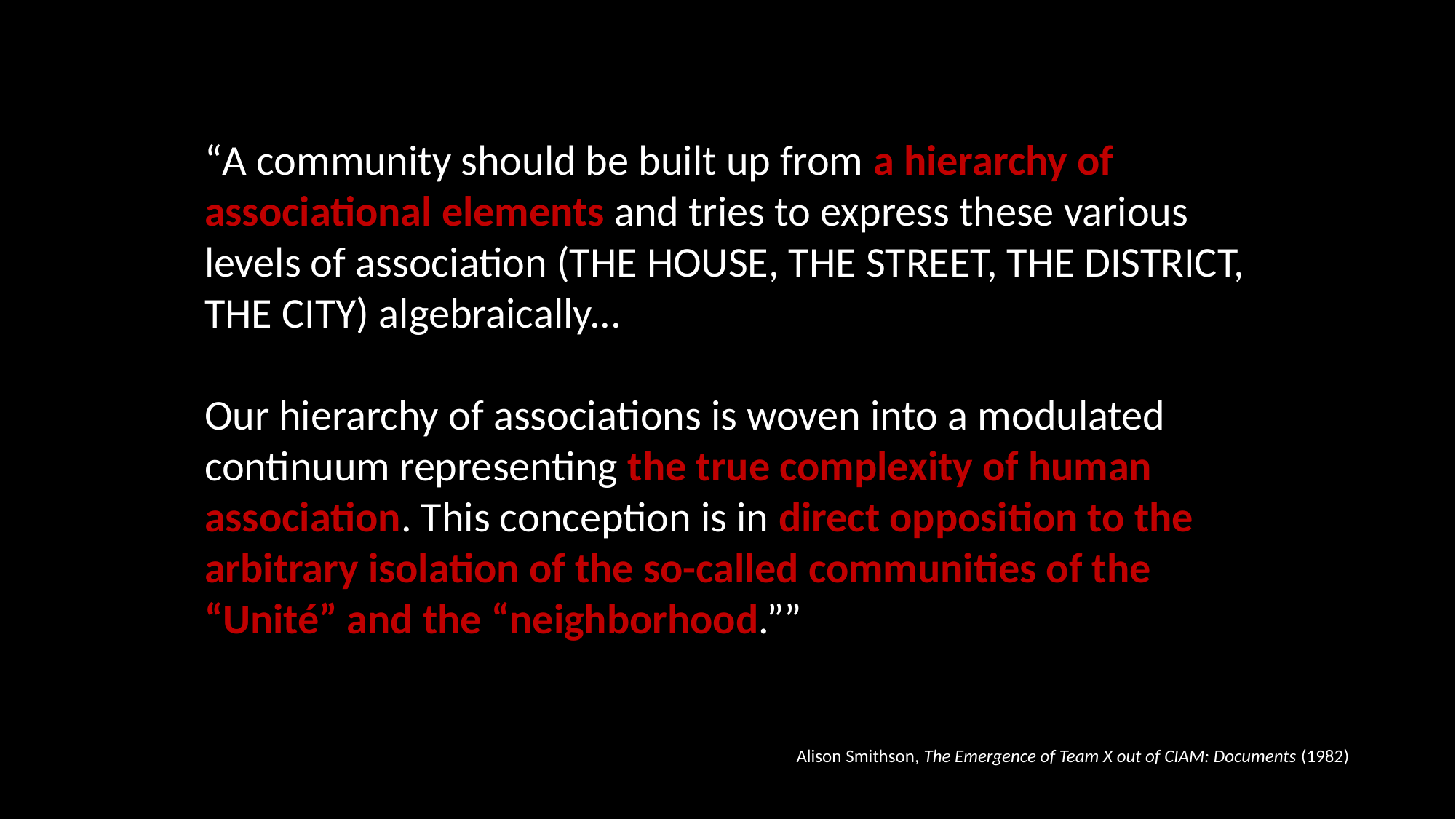

“A community should be built up from a hierarchy of associational elements and tries to express these various levels of association (THE HOUSE, THE STREET, THE DISTRICT, THE CITY) algebraically...

Our hierarchy of associations is woven into a modulated continuum representing the true complexity of human association. This conception is in direct opposition to the arbitrary isolation of the so-called communities of the “Unité” and the “neighborhood.””
Alison Smithson, The Emergence of Team X out of CIAM: Documents (1982)